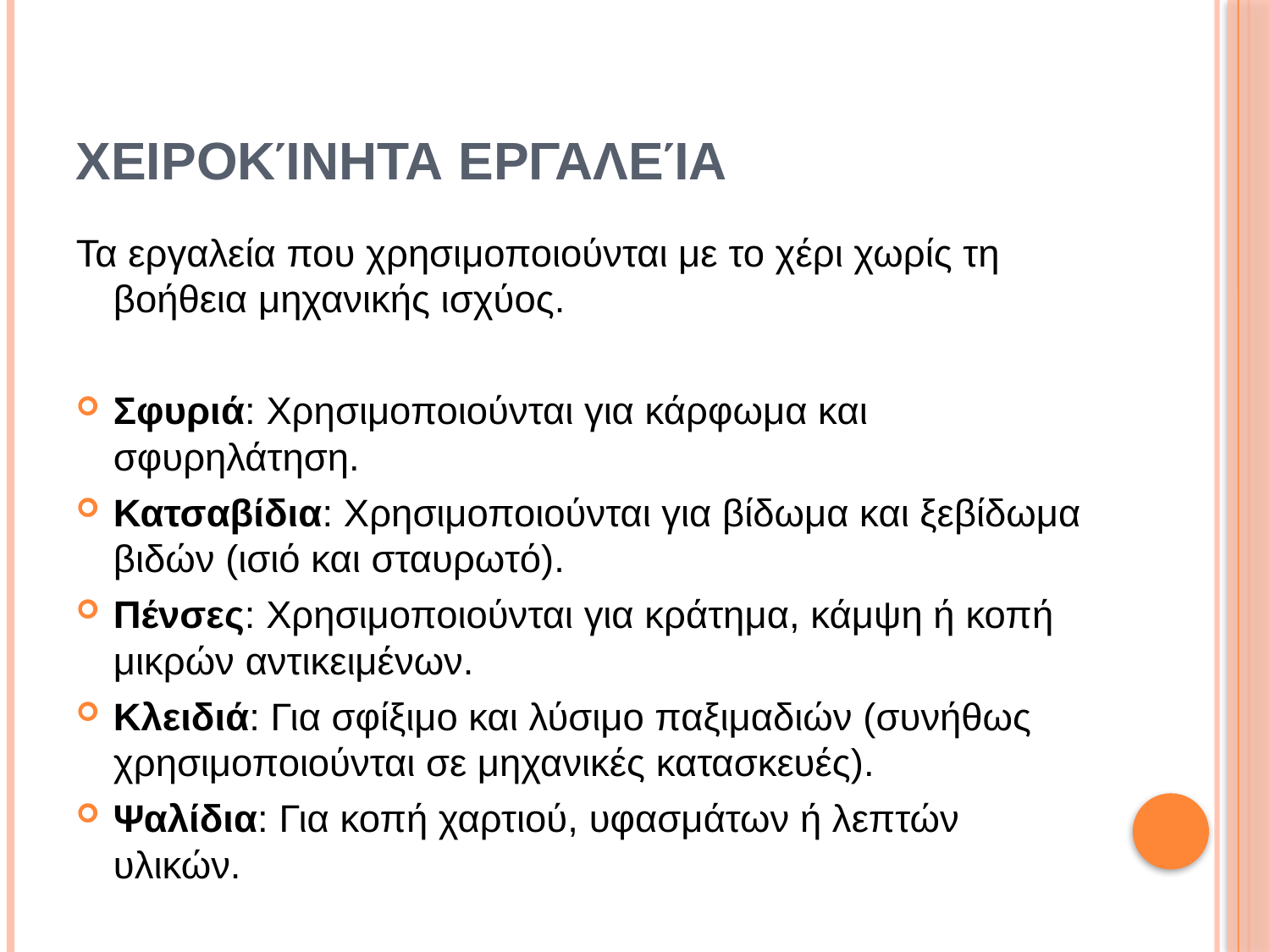

# Χειροκίνητα Εργαλεία
Τα εργαλεία που χρησιμοποιούνται με το χέρι χωρίς τη βοήθεια μηχανικής ισχύος.

Σφυριά: Χρησιμοποιούνται για κάρφωμα και σφυρηλάτηση.
Κατσαβίδια: Χρησιμοποιούνται για βίδωμα και ξεβίδωμα βιδών (ισιό και σταυρωτό).
Πένσες: Χρησιμοποιούνται για κράτημα, κάμψη ή κοπή μικρών αντικειμένων.
Κλειδιά: Για σφίξιμο και λύσιμο παξιμαδιών (συνήθως χρησιμοποιούνται σε μηχανικές κατασκευές).
Ψαλίδια: Για κοπή χαρτιού, υφασμάτων ή λεπτών υλικών.